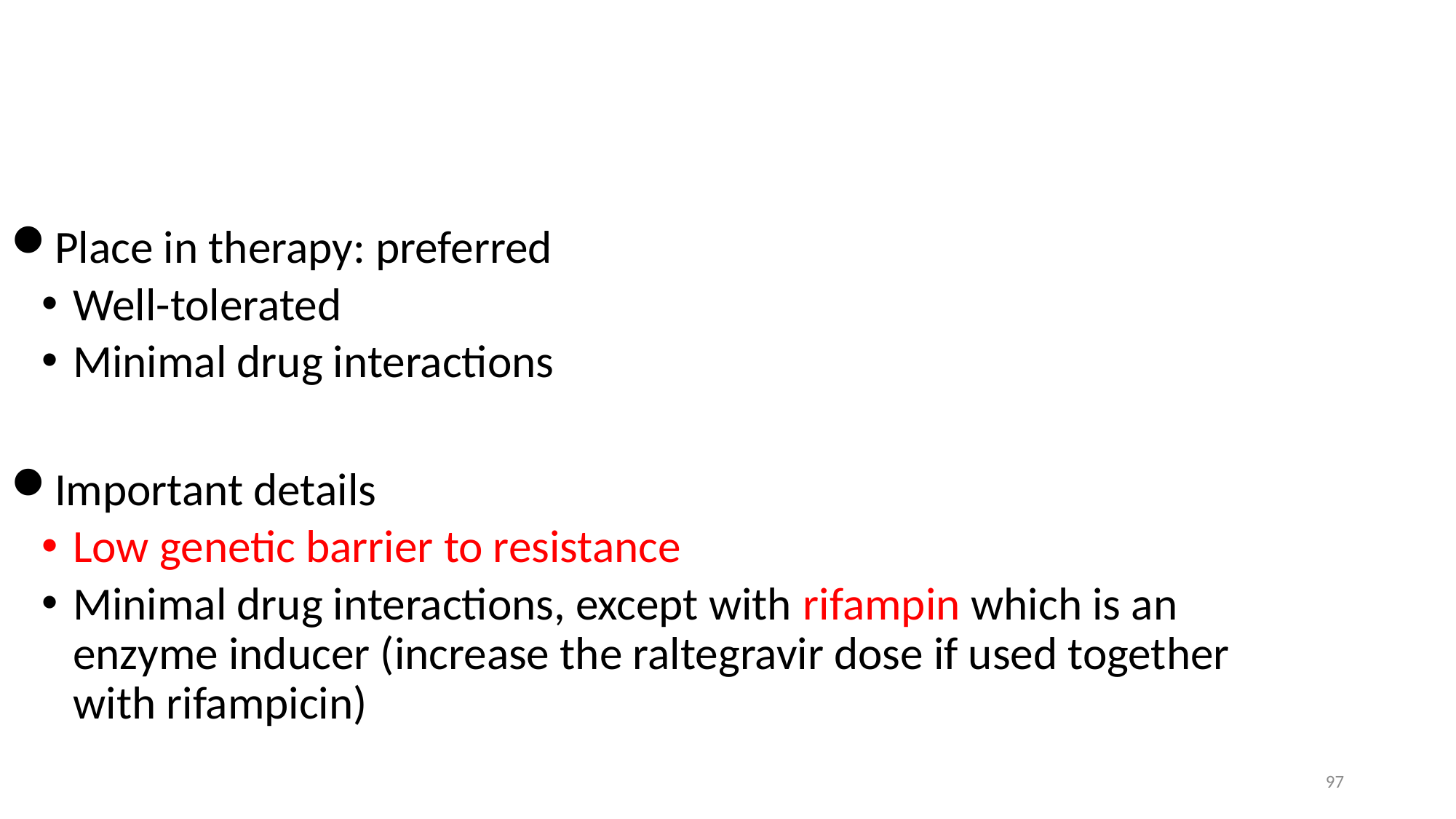

Place in therapy: preferred
Well-tolerated
Minimal drug interactions

Important details
Low genetic barrier to resistance
Minimal drug interactions, except with rifampin which is an enzyme inducer (increase the raltegravir dose if used together with rifampicin)

97